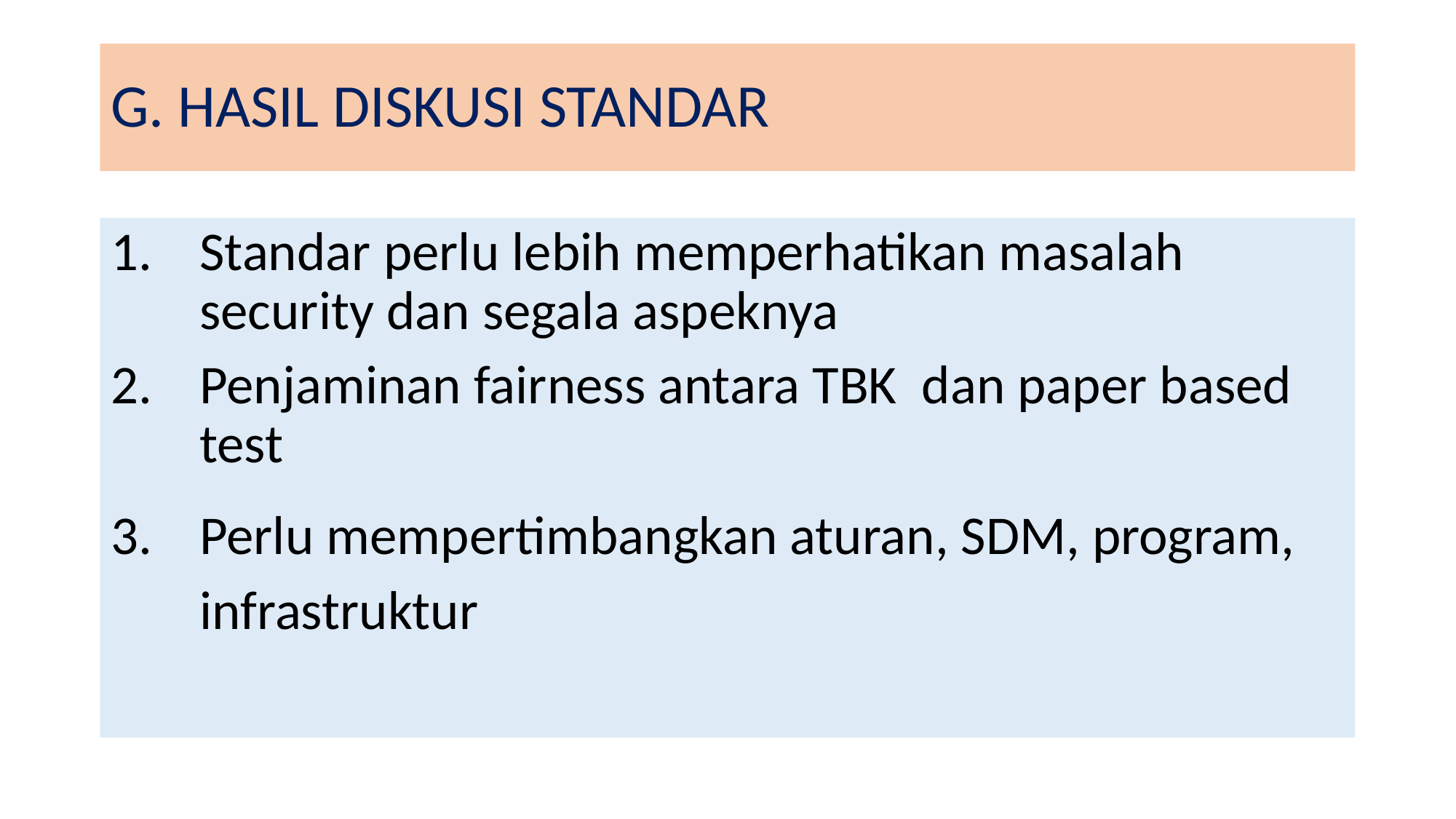

# G. HASIL DISKUSI STANDAR
Standar perlu lebih memperhatikan masalah security dan segala aspeknya
Penjaminan fairness antara TBK  dan paper based test
Perlu mempertimbangkan aturan, SDM, program, infrastruktur